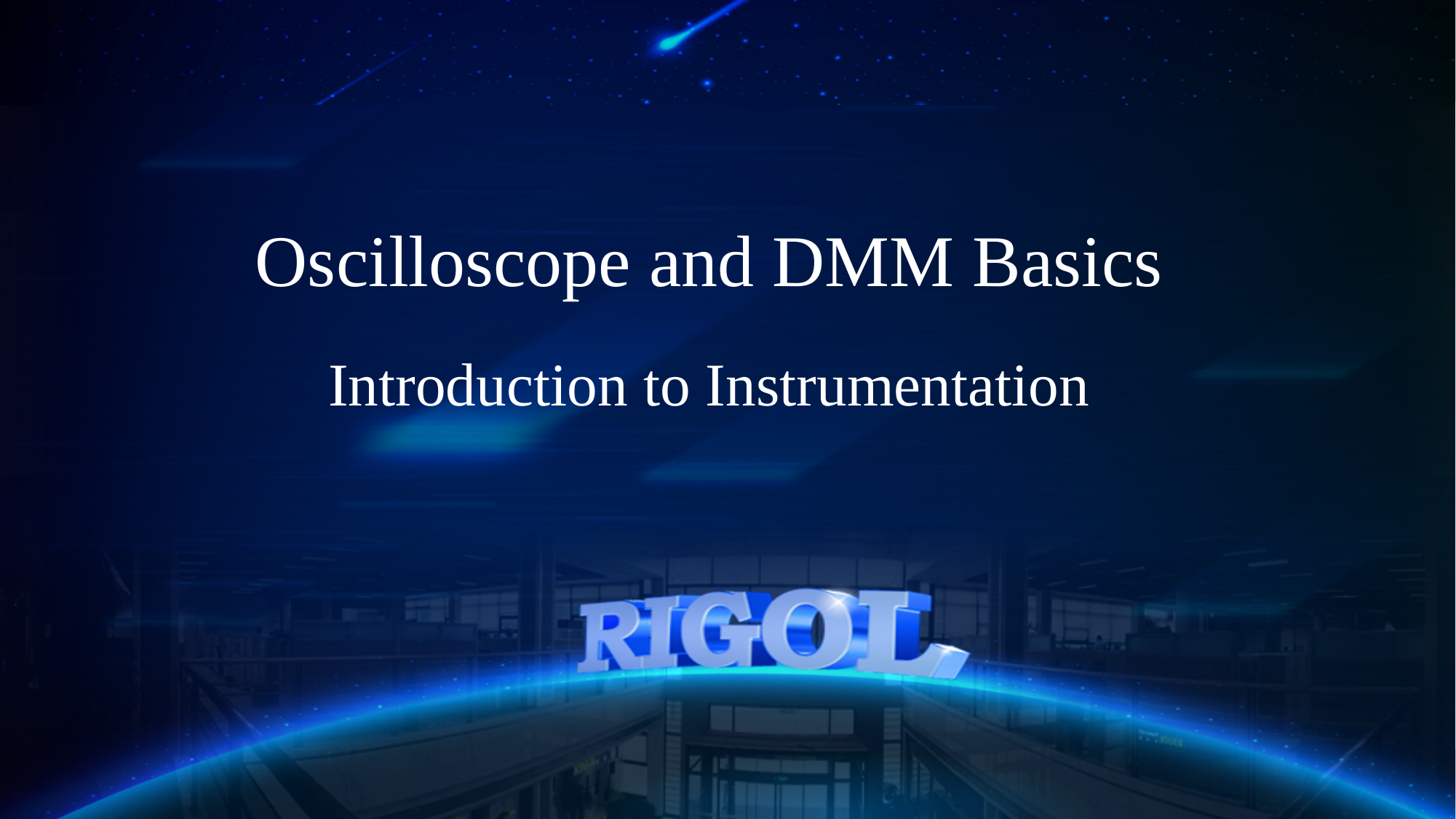

# Oscilloscope and DMM Basics Introduction to Instrumentation